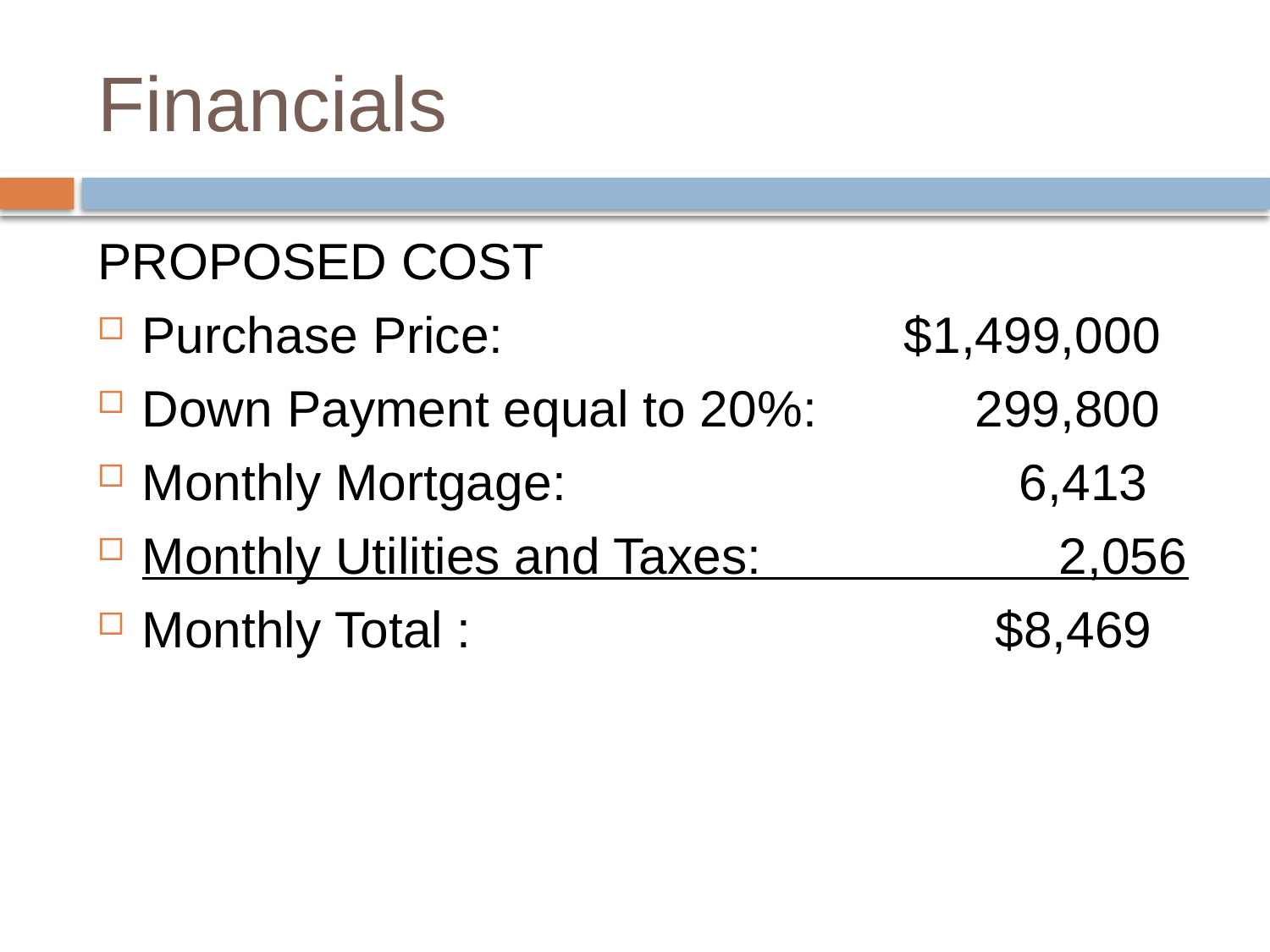

# Financials
PROPOSED COST
Purchase Price: 				$1,499,000
Down Payment equal to 20%: 	     299,800
Monthly Mortgage:                                6,413
Monthly Utilities and Taxes:                     2,056
Monthly Total :                                     $8,469